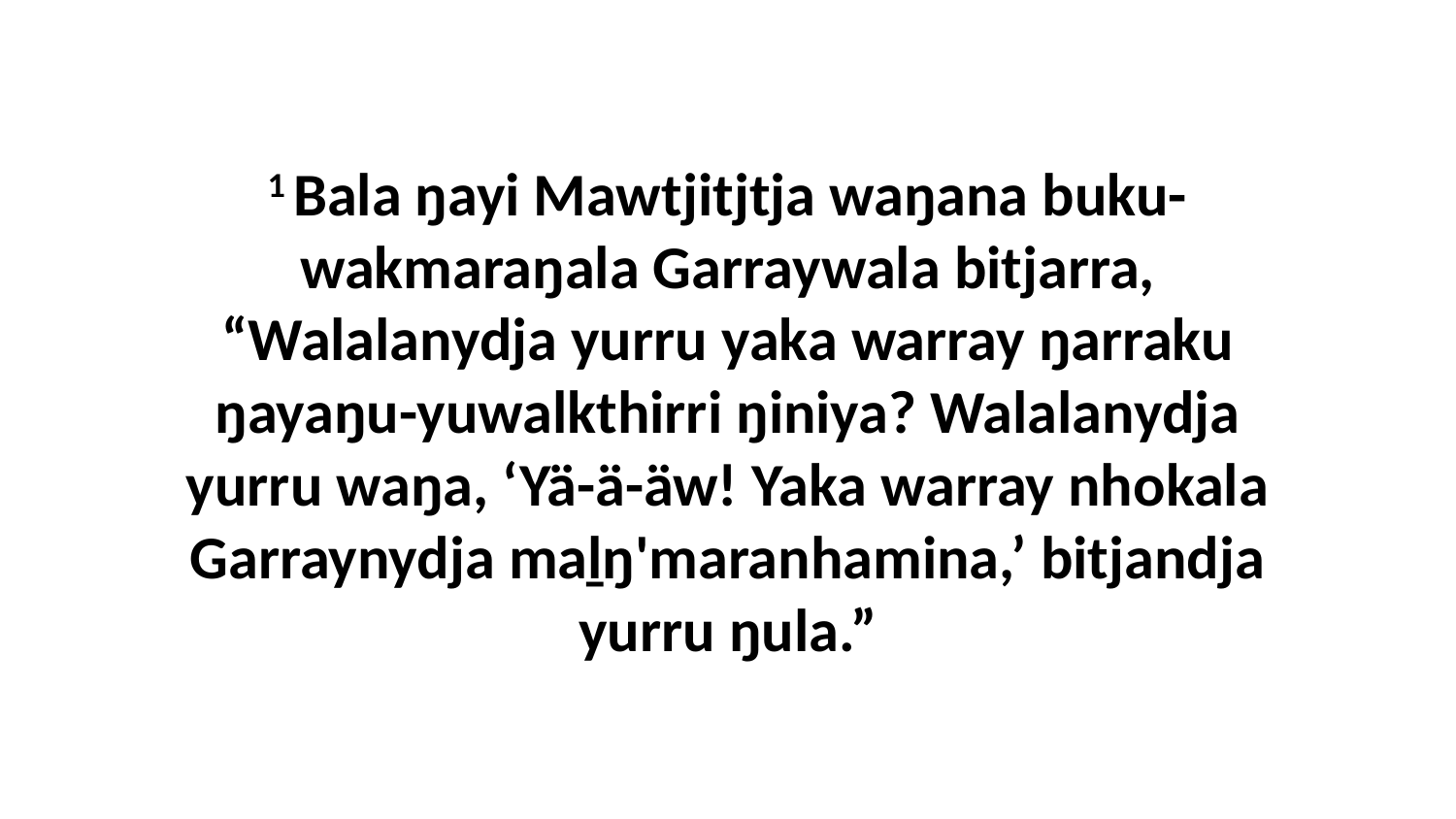

1 Bala ŋayi Mawtjitjtja waŋana buku-wakmaraŋala Garraywala bitjarra, “Walalanydja yurru yaka warray ŋarraku ŋayaŋu-yuwalkthirri ŋiniya? Walalanydja yurru waŋa, ‘Yä-ä-äw! Yaka warray nhokala Garraynydja maḻŋ'maranhamina,’ bitjandja yurru ŋula.”